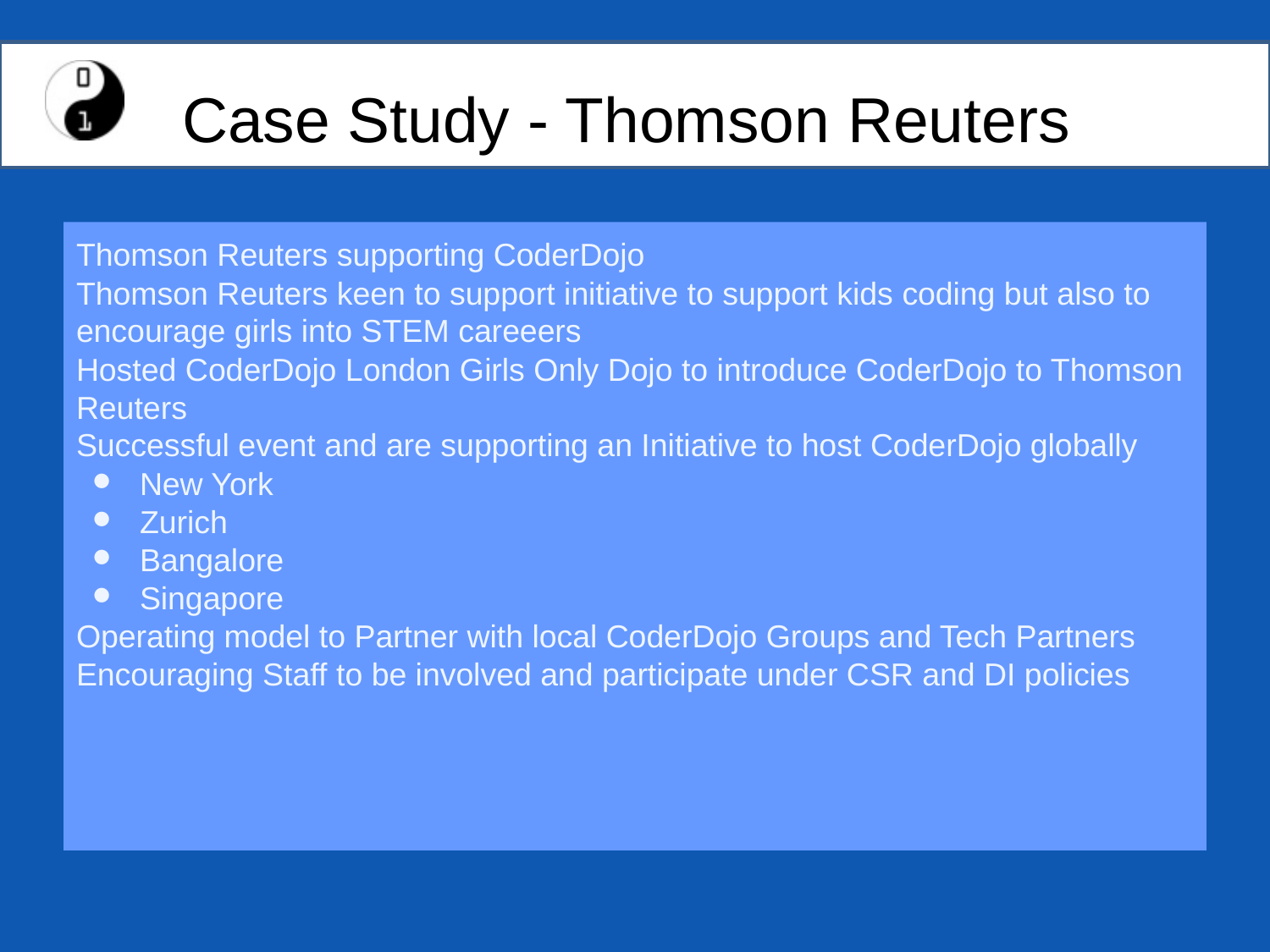

# Case Study - Thomson Reuters
Thomson Reuters supporting CoderDojo
Thomson Reuters keen to support initiative to support kids coding but also to encourage girls into STEM careeers
Hosted CoderDojo London Girls Only Dojo to introduce CoderDojo to Thomson Reuters
Successful event and are supporting an Initiative to host CoderDojo globally
New York
Zurich
Bangalore
Singapore
Operating model to Partner with local CoderDojo Groups and Tech Partners
Encouraging Staff to be involved and participate under CSR and DI policies

https://storify.com/ocroberts1/girlsonlycoderdojo